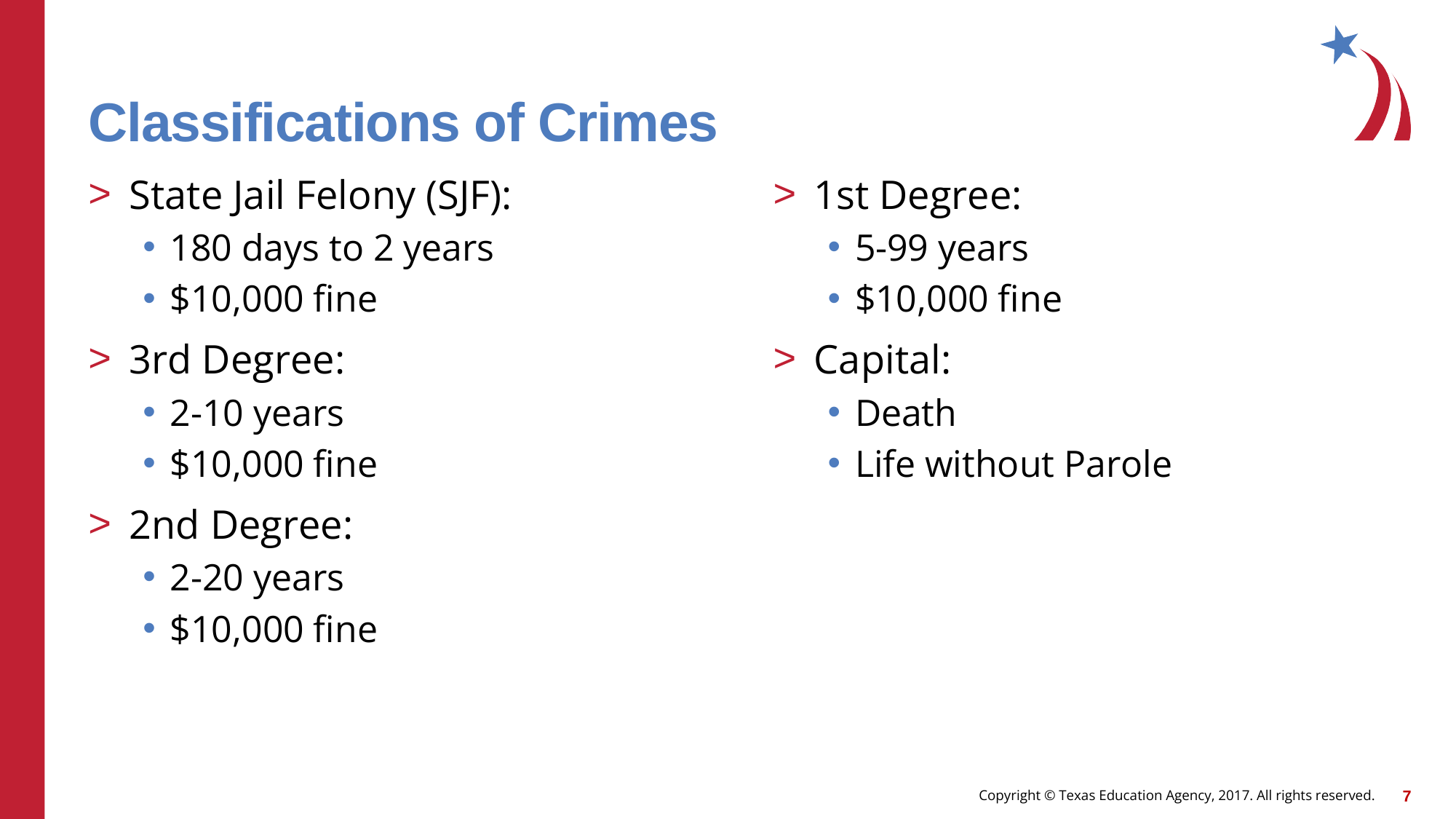

# Classifications of Crimes
State Jail Felony (SJF):
180 days to 2 years
$10,000 fine
3rd Degree:
2-10 years
$10,000 fine
2nd Degree:
2-20 years
$10,000 fine

1st Degree:
5-99 years
$10,000 fine
Capital:
Death
Life without Parole